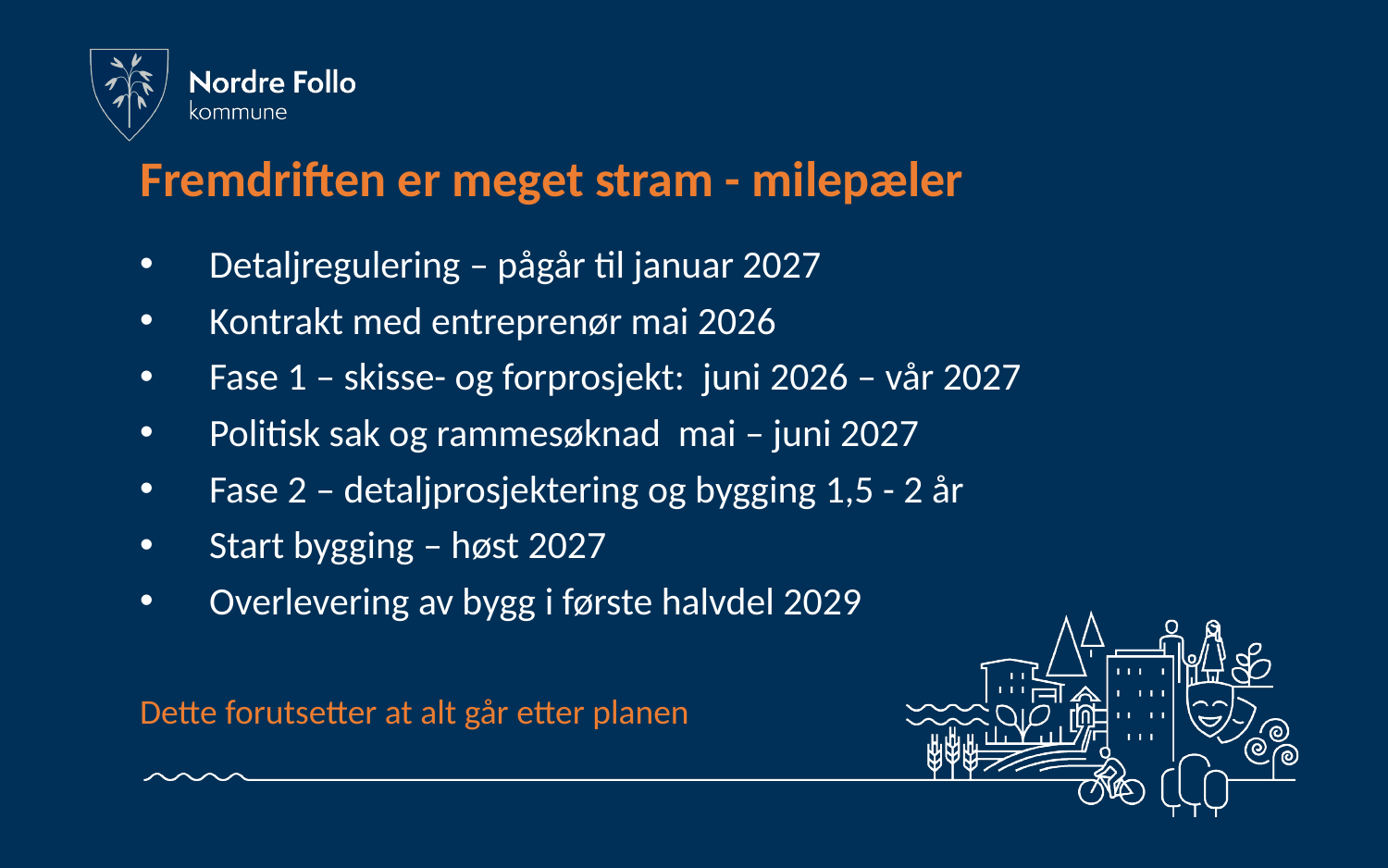

# Fremdriften er meget stram - milepæler
Detaljregulering – pågår til januar 2027
Kontrakt med entreprenør mai 2026
Fase 1 – skisse- og forprosjekt:  juni 2026 – vår 2027
Politisk sak og rammesøknad  mai – juni 2027
Fase 2 – detaljprosjektering og bygging 1,5 - 2 år
Start bygging – høst 2027
Overlevering av bygg i første halvdel 2029

Dette forutsetter at alt går etter planen

Estimert ferdigstillelse av bygget er estimert til 2029